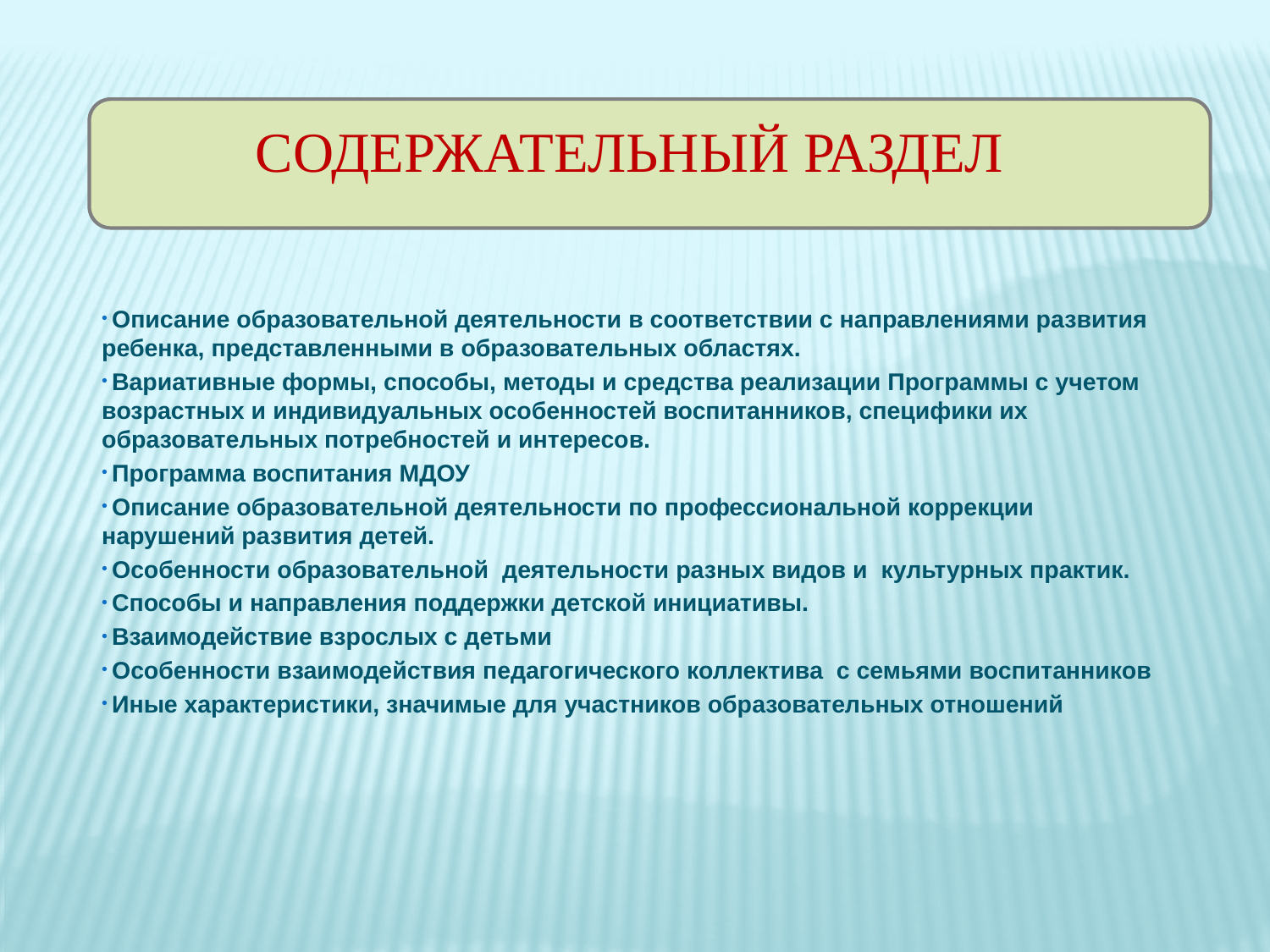

# Содержательный раздел
 Описание образовательной деятельности в соответствии с направлениями развития ребенка, представленными в образовательных областях.
 Вариативные формы, способы, методы и средства реализации Программы с учетом возрастных и индивидуальных особенностей воспитанников, специфики их образовательных потребностей и интересов.
 Программа воспитания МДОУ
 Описание образовательной деятельности по профессиональной коррекции нарушений развития детей.
 Особенности образовательной  деятельности разных видов и  культурных практик.
 Способы и направления поддержки детской инициативы.
 Взаимодействие взрослых с детьми
 Особенности взаимодействия педагогического коллектива  с семьями воспитанников
 Иные характеристики, значимые для участников образовательных отношений